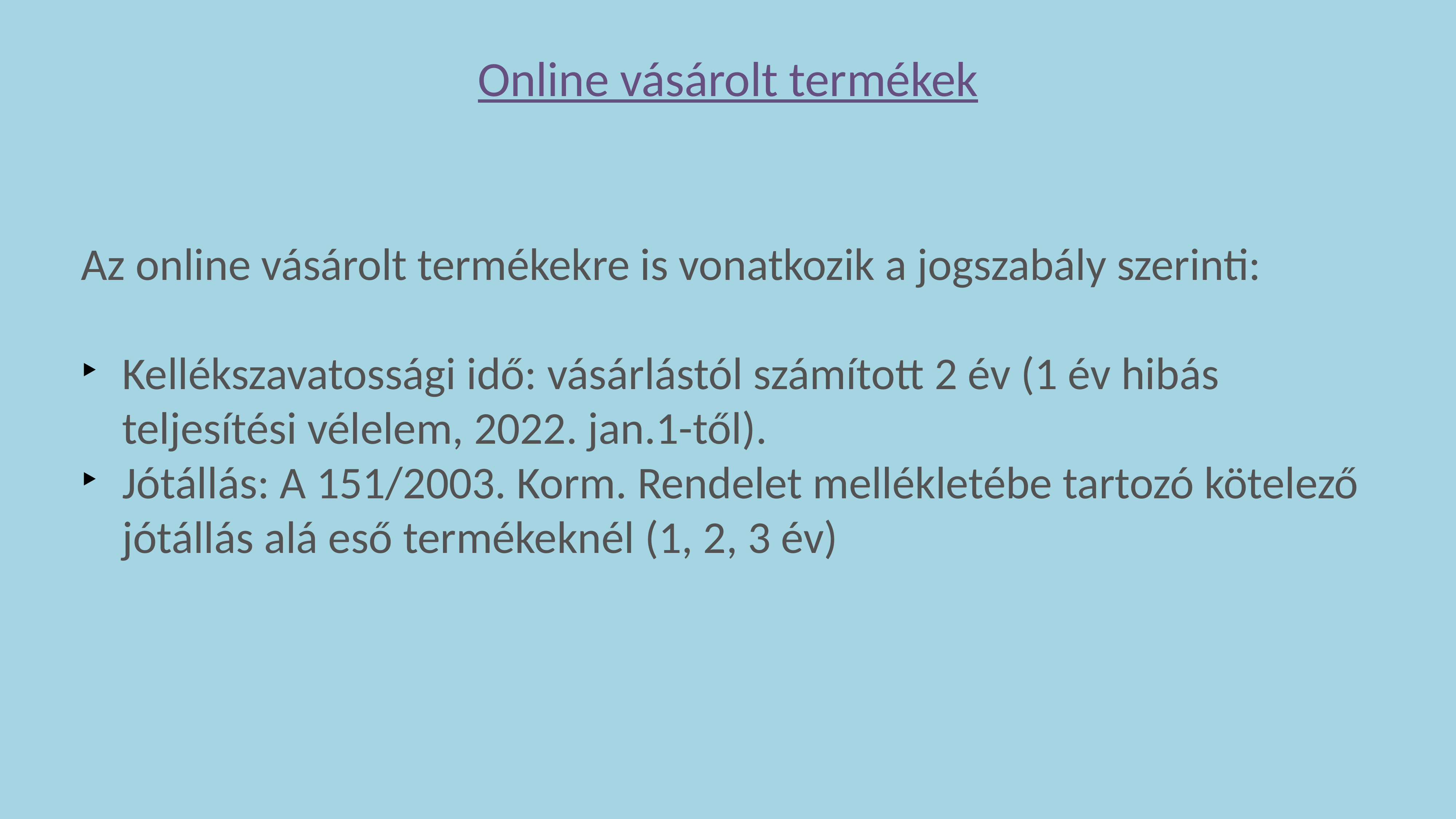

# Online vásárolt termékek

Az online vásárolt termékekre is vonatkozik a jogszabály szerinti:

Kellékszavatossági idő: vásárlástól számított 2 év (1 év hibás teljesítési vélelem, 2022. jan.1-től).
Jótállás: A 151/2003. Korm. Rendelet mellékletébe tartozó kötelező jótállás alá eső termékeknél (1, 2, 3 év)